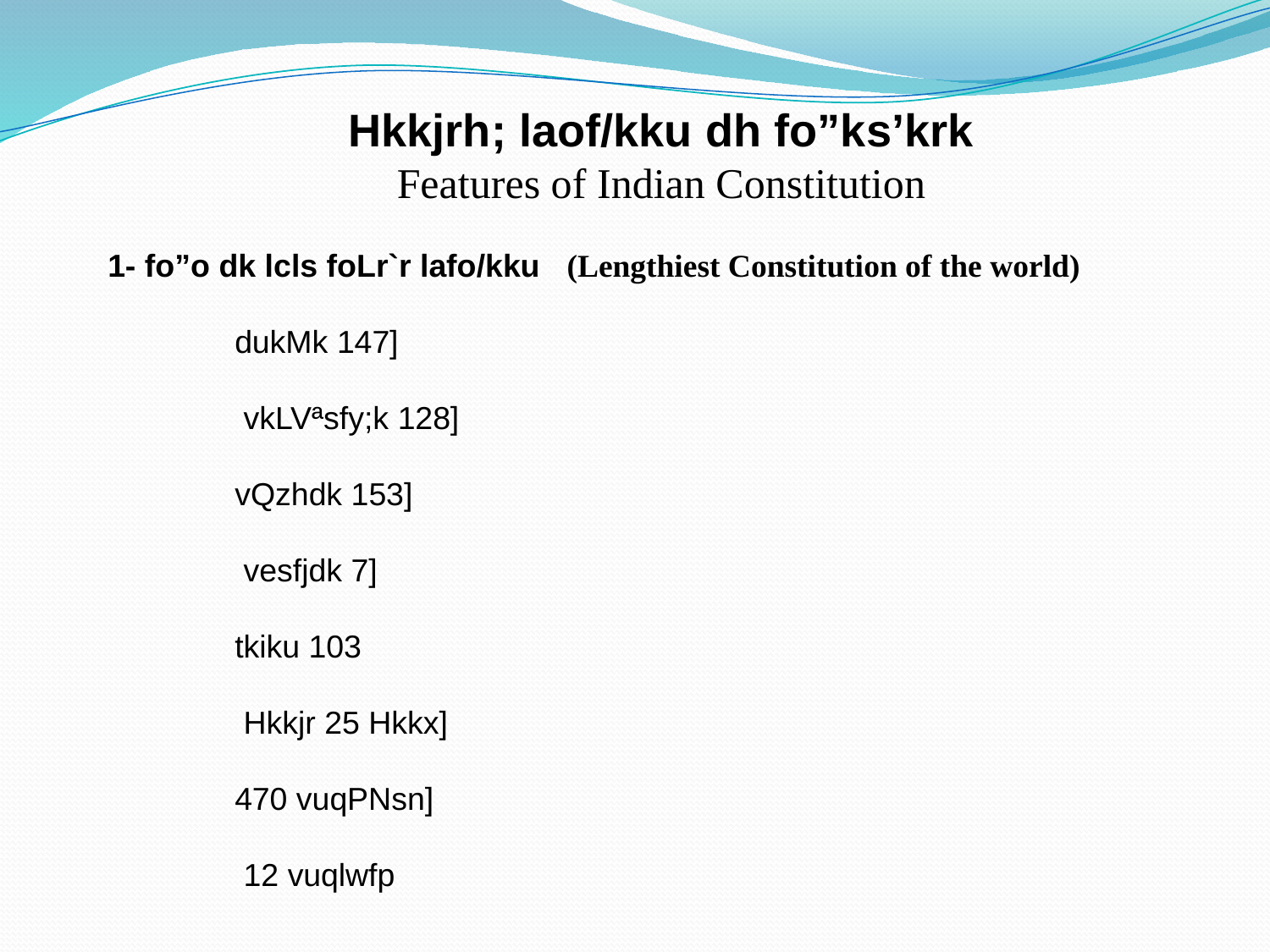

Hkkjrh; laof/kku dh fo”ks’krk
Features of Indian Constitution
1- fo”o dk lcls foLr`r lafo/kku   (Lengthiest Constitution of the world)
    	dukMk 147]
	 vkLVªsfy;k 128]
 	vQzhdk 153]
	 vesfjdk 7]
 	tkiku 103
   	 Hkkjr 25 Hkkx]
	470 vuqPNsn]
	 12 vuqlwfp